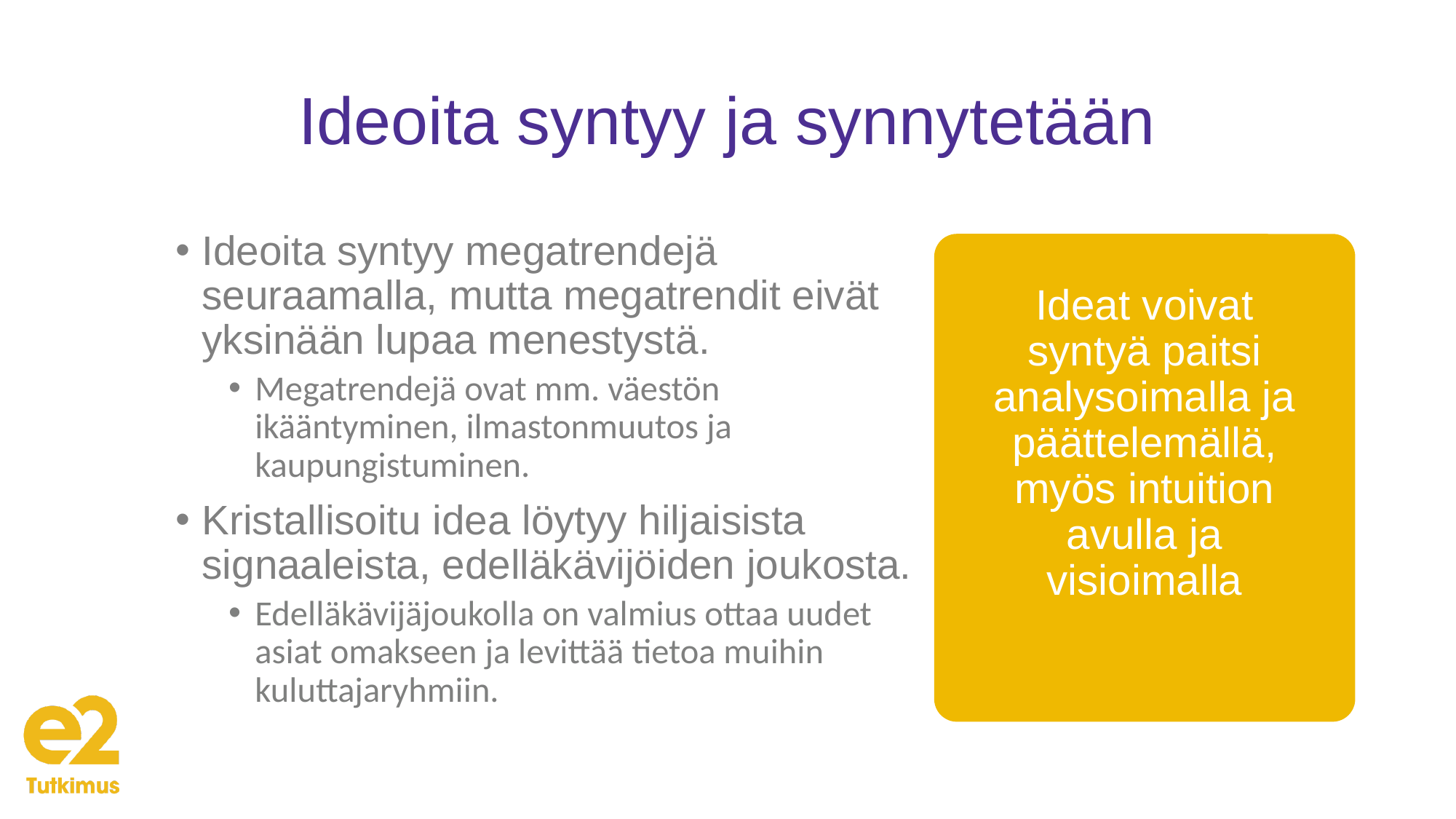

# Ideoita syntyy ja synnytetään
Ideoita syntyy megatrendejä seuraamalla, mutta megatrendit eivät yksinään lupaa menestystä.
Megatrendejä ovat mm. väestön ikääntyminen, ilmastonmuutos ja kaupungistuminen.
Kristallisoitu idea löytyy hiljaisista signaaleista, edelläkävijöiden joukosta.
Edelläkävijäjoukolla on valmius ottaa uudet asiat omakseen ja levittää tietoa muihin kuluttajaryhmiin.

Ideat voivat syntyä paitsi analysoimalla ja päättelemällä, myös intuition avulla ja visioimalla